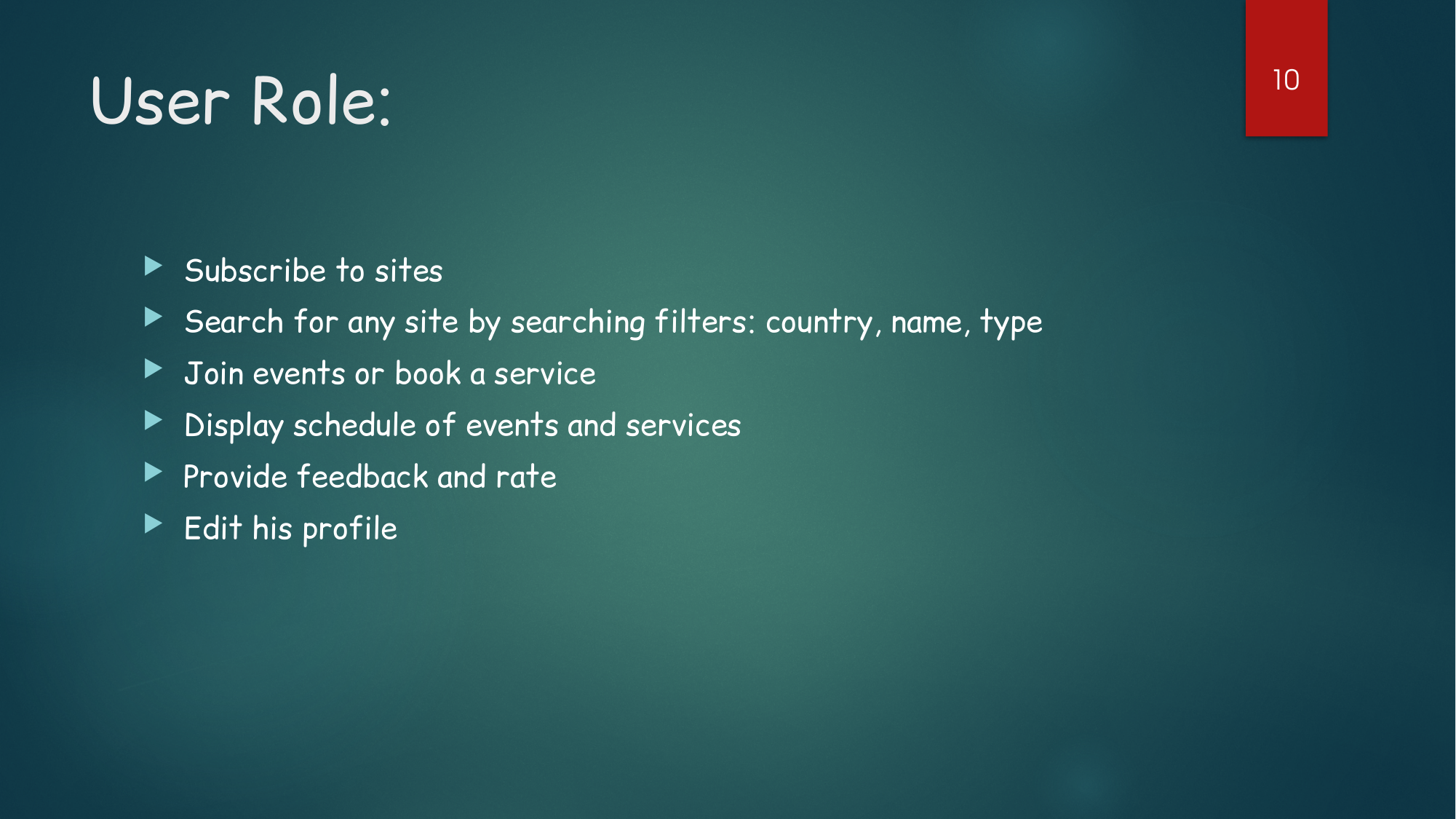

# User Role:
10
Subscribe to sites
Search for any site by searching filters: country, name, type
Join events or book a service
Display schedule of events and services
Provide feedback and rate
Edit his profile